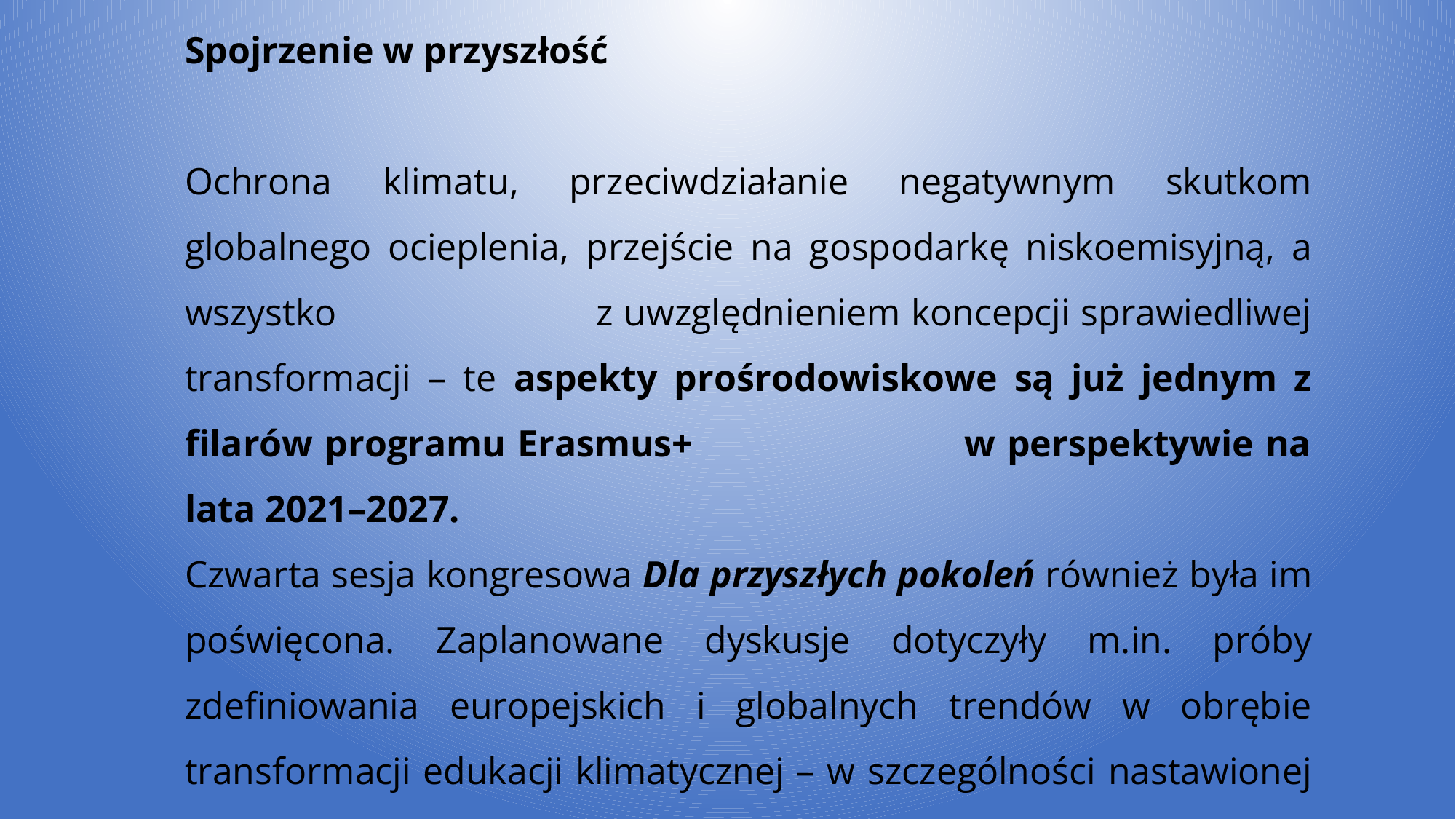

Spojrzenie w przyszłość
Ochrona klimatu, przeciwdziałanie negatywnym skutkom globalnego ocieplenia, przejście na gospodarkę niskoemisyjną, a wszystko                        z uwzględnieniem koncepcji sprawiedliwej transformacji – te aspekty prośrodowiskowe są już jednym z filarów programu Erasmus+                       w perspektywie na lata 2021–2027.
Czwarta sesja kongresowa Dla przyszłych pokoleń również była im poświęcona. Zaplanowane dyskusje dotyczyły m.in. próby zdefiniowania europejskich i globalnych trendów w obrębie transformacji edukacji klimatycznej – w szczególności nastawionej na rozwój tzw. zielonych kompetencji.